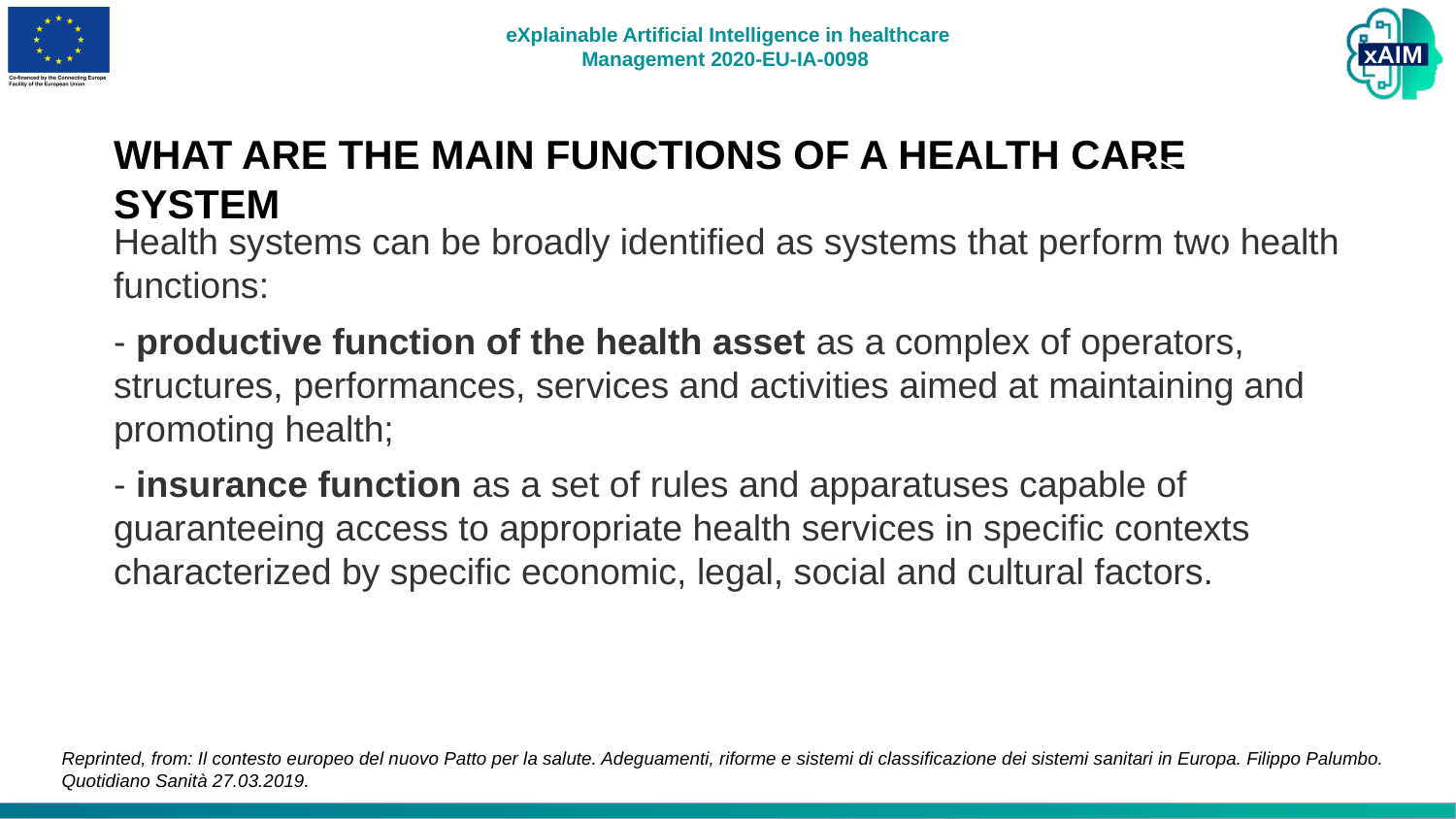

WHAT ARE THE MAIN FUNCTIONS OF A HEALTH CARE SYSTEM

Health systems can be broadly identified as systems that perform two health functions:
- productive function of the health asset as a complex of operators, structures, performances, services and activities aimed at maintaining and promoting health;
- insurance function as a set of rules and apparatuses capable of guaranteeing access to appropriate health services in specific contexts characterized by specific economic, legal, social and cultural factors.
Reprinted, from: Il contesto europeo del nuovo Patto per la salute. Adeguamenti, riforme e sistemi di classificazione dei sistemi sanitari in Europa. Filippo Palumbo. Quotidiano Sanità 27.03.2019.